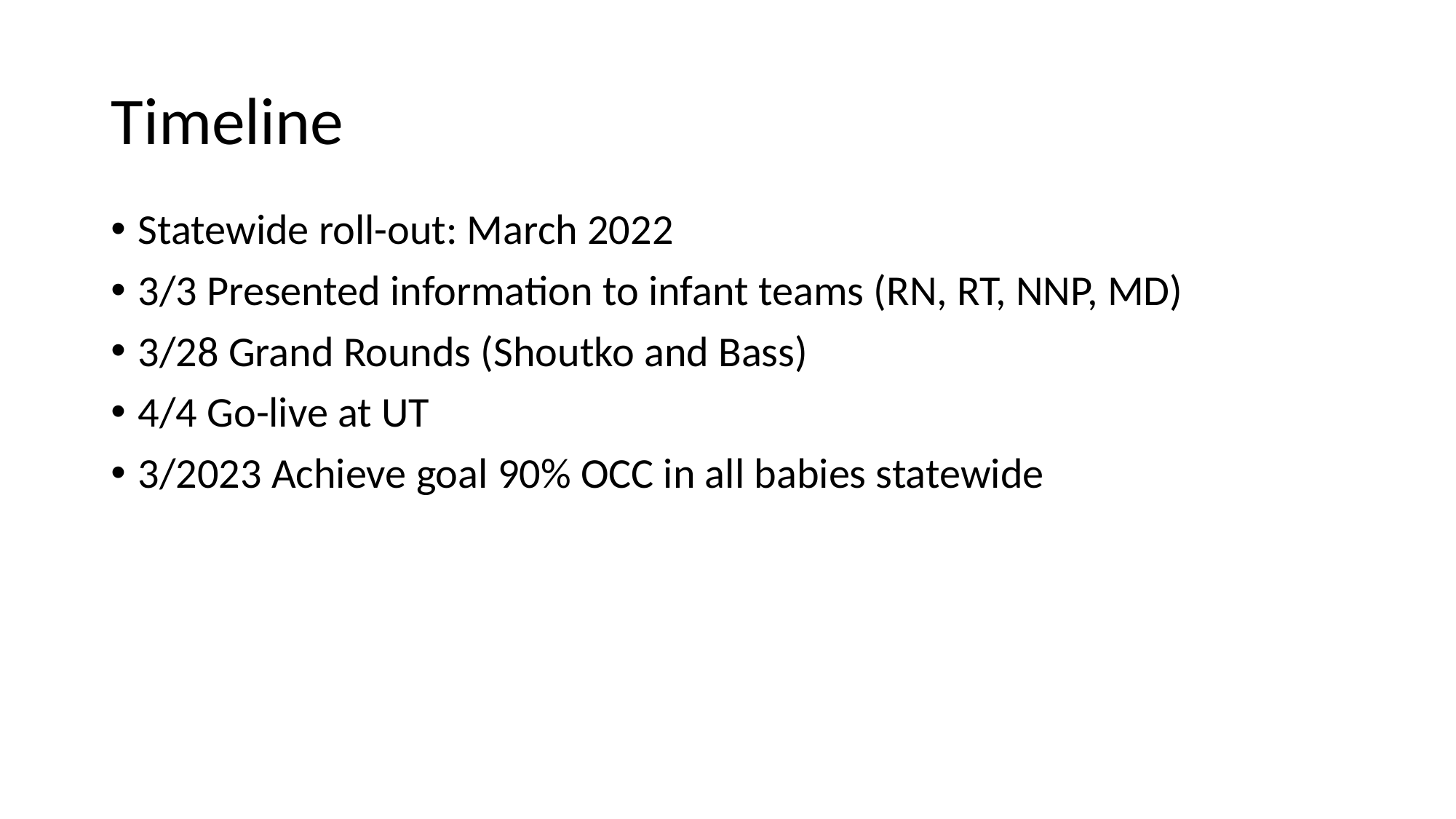

# Timeline
Statewide roll-out: March 2022
3/3 Presented information to infant teams (RN, RT, NNP, MD)
3/28 Grand Rounds (Shoutko and Bass)
4/4 Go-live at UT
3/2023 Achieve goal 90% OCC in all babies statewide